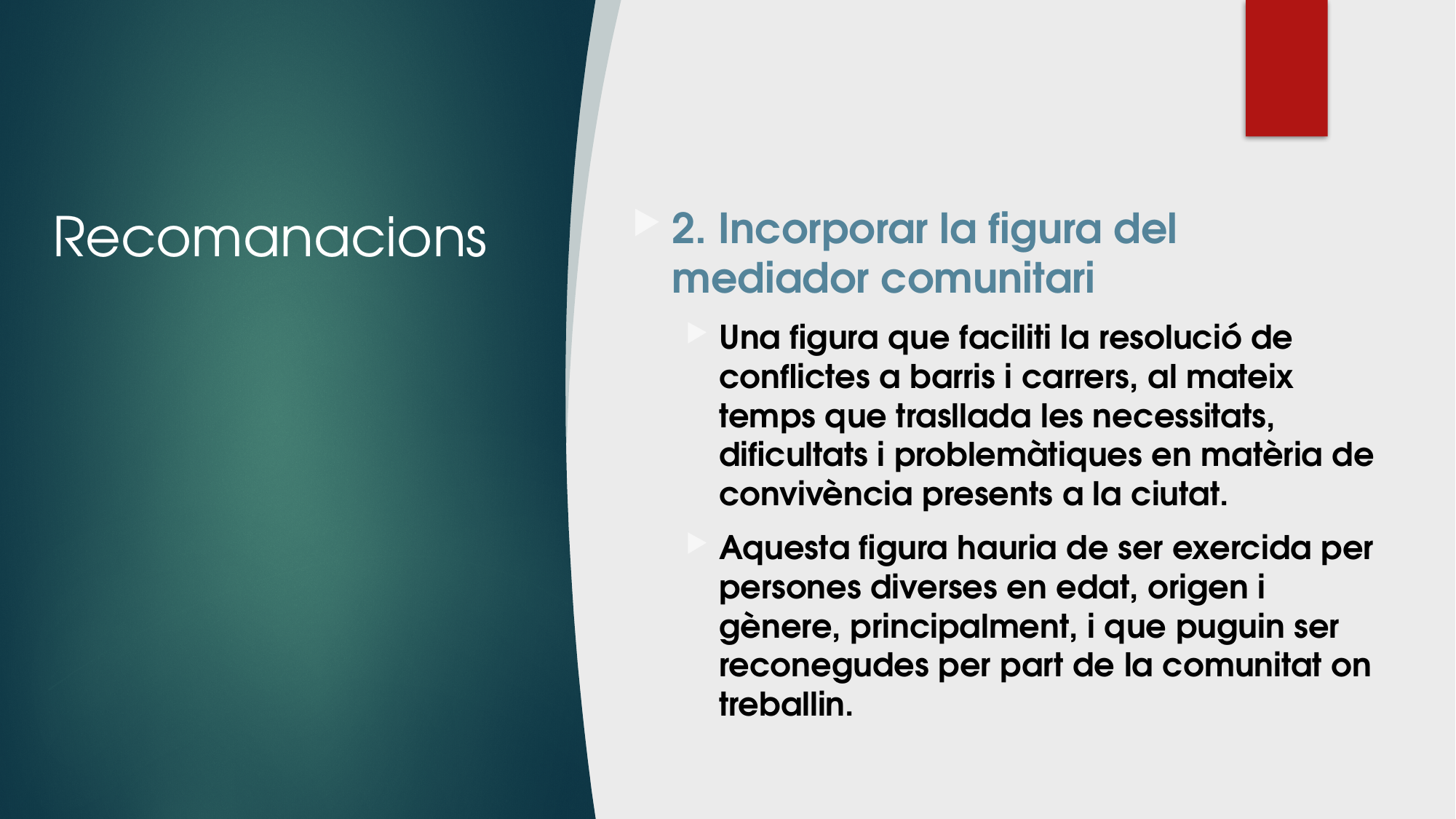

# Recomanacions
2. Incorporar la figura del mediador comunitari
Una figura que faciliti la resolució de conflictes a barris i carrers, al mateix temps que trasllada les necessitats, dificultats i problemàtiques en matèria de convivència presents a la ciutat.
Aquesta figura hauria de ser exercida per persones diverses en edat, origen i gènere, principalment, i que puguin ser reconegudes per part de la comunitat on treballin.